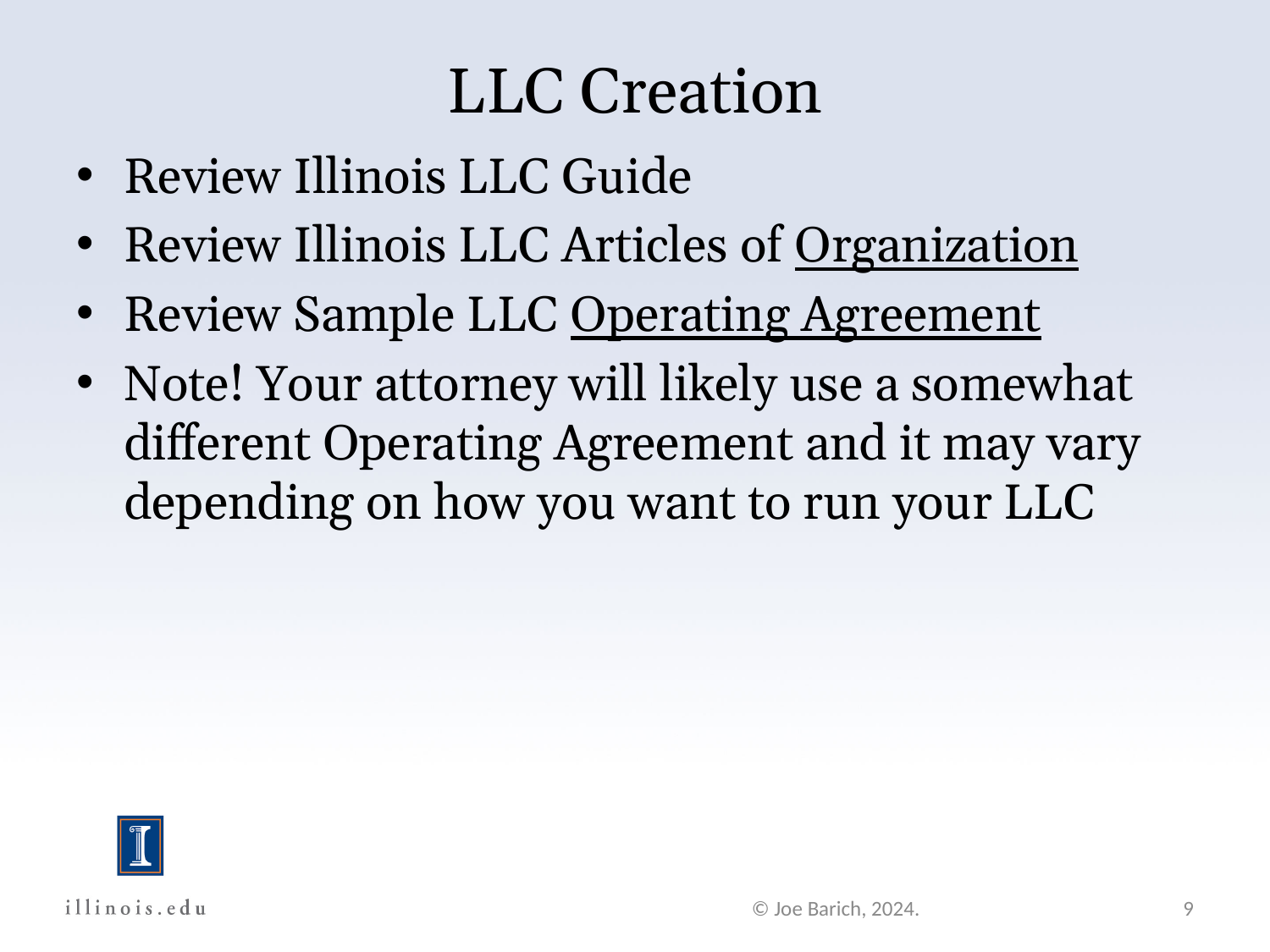

# LLC Creation
Review Illinois LLC Guide
Review Illinois LLC Articles of Organization
Review Sample LLC Operating Agreement
Note! Your attorney will likely use a somewhat different Operating Agreement and it may vary depending on how you want to run your LLC
© Joe Barich, 2024.
9